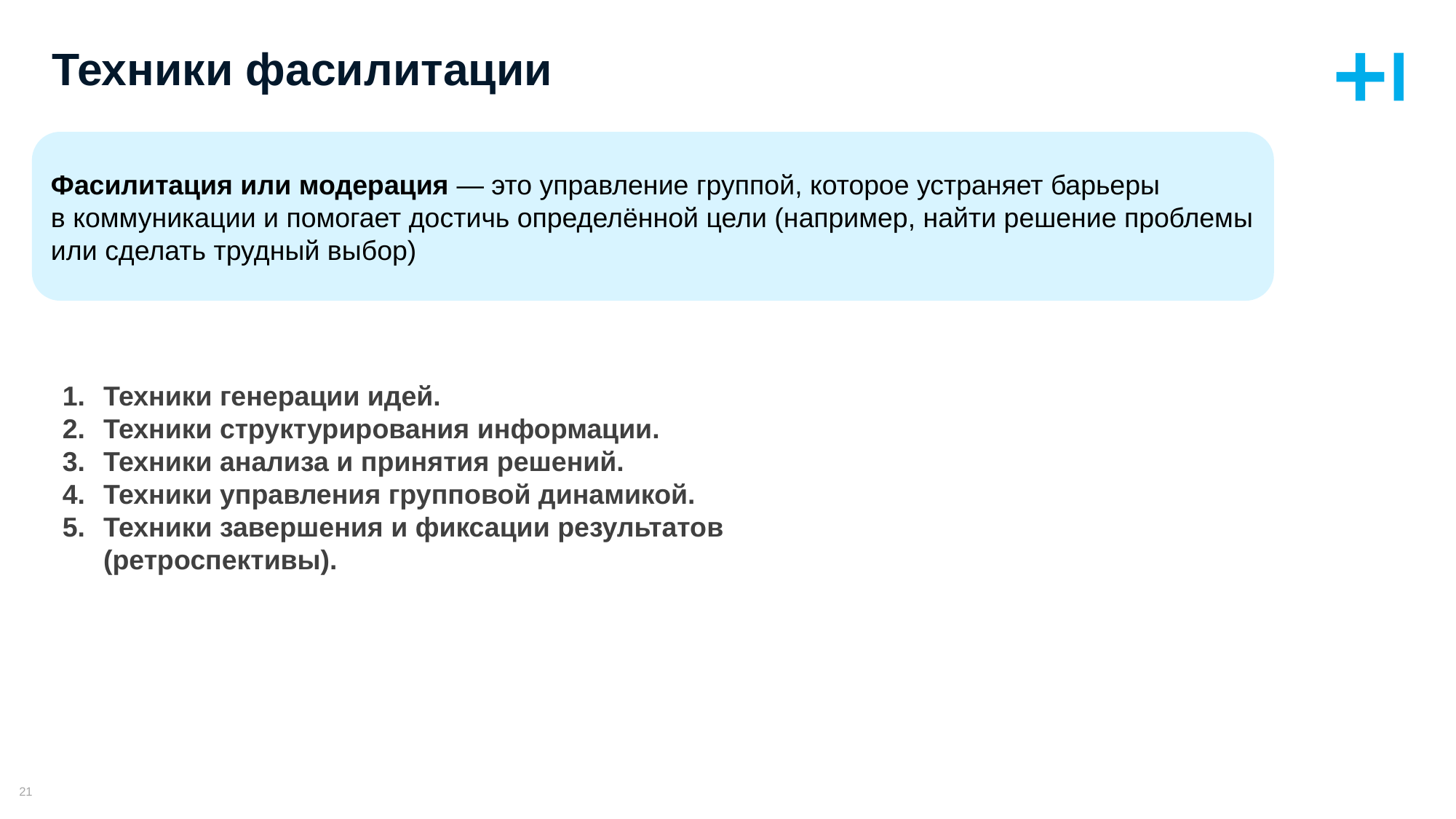

# Техники фасилитации

Фасилитация или модерация — это управление группой, которое устраняет барьеры в коммуникации и помогает достичь определённой цели (например, найти решение проблемы или сделать трудный выбор)

Техники генерации идей.
Техники структурирования информации.
Техники анализа и принятия решений.
Техники управления групповой динамикой.
Техники завершения и фиксации результатов (ретроспективы).